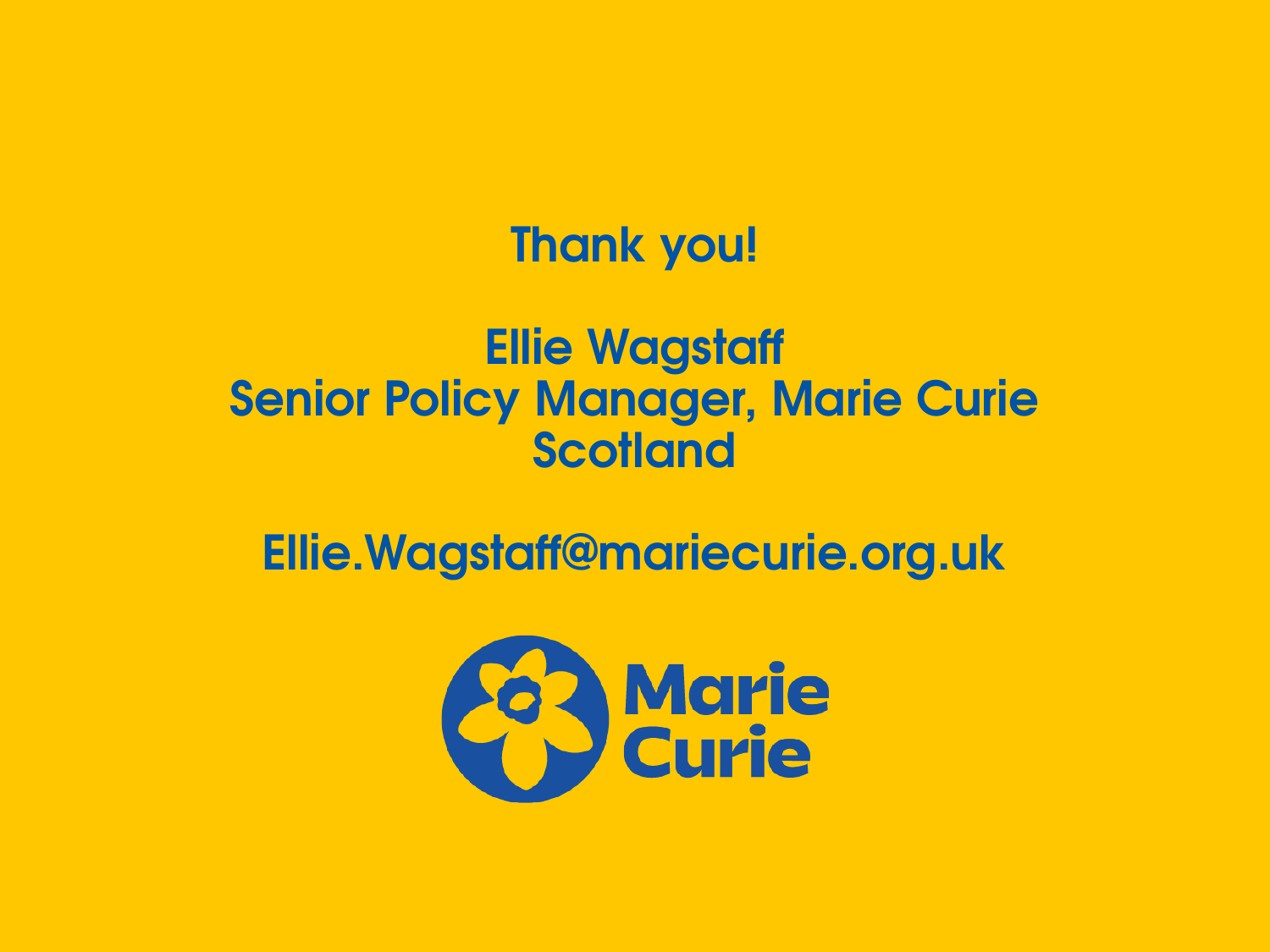

# Thank you! Ellie Wagstaff Senior Policy Manager, Marie Curie Scotland Ellie.Wagstaff@mariecurie.org.uk